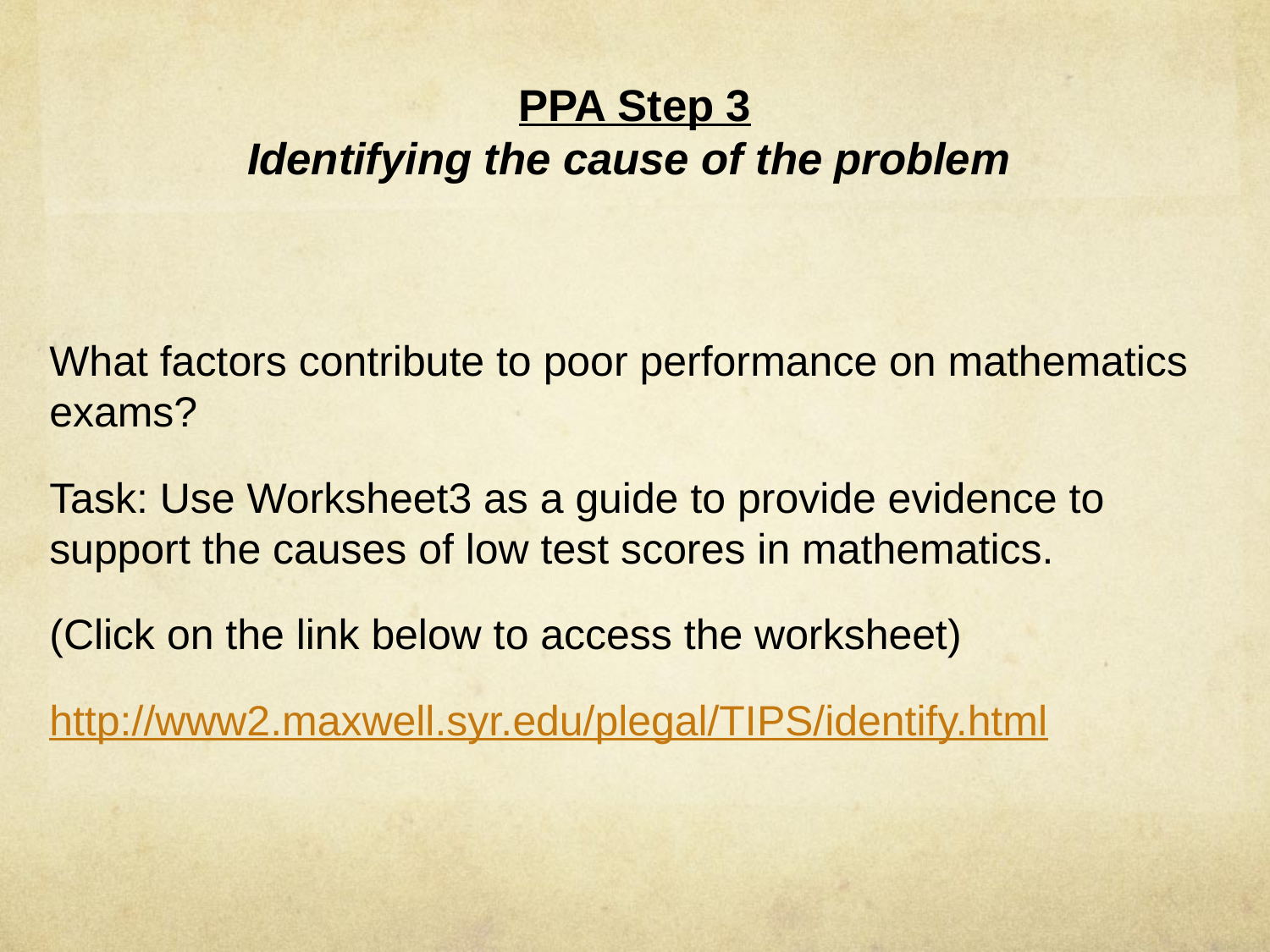

# PPA Step 3 Identifying the cause of the problem
What factors contribute to poor performance on mathematics exams?
Task: Use Worksheet3 as a guide to provide evidence to support the causes of low test scores in mathematics.
(Click on the link below to access the worksheet)
http://www2.maxwell.syr.edu/plegal/TIPS/identify.html